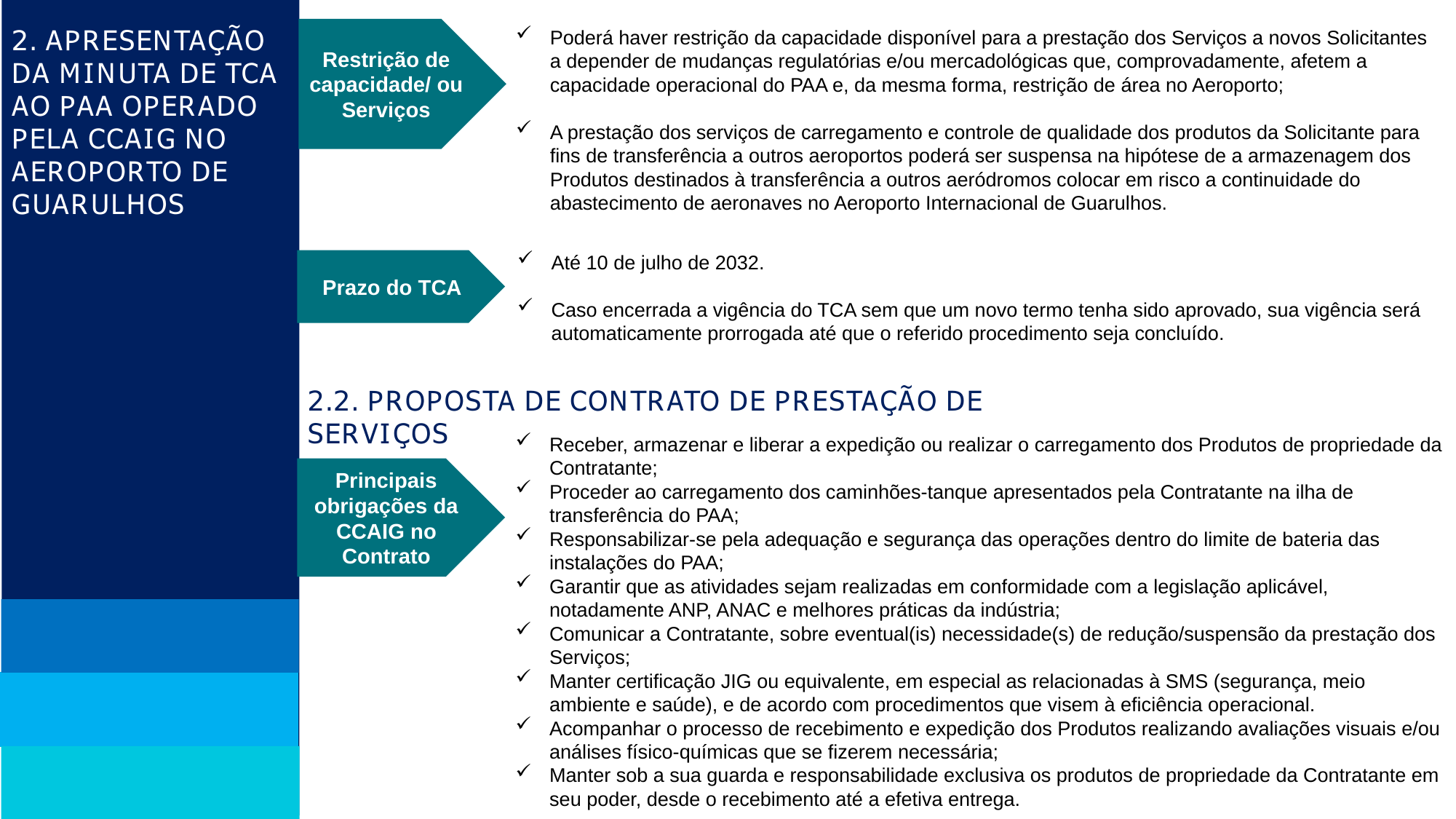

2. Apresentação da minuta de TCA ao PAA operado pela CCAIG no Aeroporto de Guarulhos

Restrição de capacidade/ ou Serviços
Poderá haver restrição da capacidade disponível para a prestação dos Serviços a novos Solicitantes a depender de mudanças regulatórias e/ou mercadológicas que, comprovadamente, afetem a capacidade operacional do PAA e, da mesma forma, restrição de área no Aeroporto;

A prestação dos serviços de carregamento e controle de qualidade dos produtos da Solicitante para fins de transferência a outros aeroportos poderá ser suspensa na hipótese de a armazenagem dos Produtos destinados à transferência a outros aeródromos colocar em risco a continuidade do abastecimento de aeronaves no Aeroporto Internacional de Guarulhos.

Até 10 de julho de 2032.

Caso encerrada a vigência do TCA sem que um novo termo tenha sido aprovado, sua vigência será automaticamente prorrogada até que o referido procedimento seja concluído.
Prazo do TCA
2.2. Proposta de Contrato de Prestação de Serviços
Receber, armazenar e liberar a expedição ou realizar o carregamento dos Produtos de propriedade da Contratante;
Proceder ao carregamento dos caminhões-tanque apresentados pela Contratante na ilha de transferência do PAA;
Responsabilizar-se pela adequação e segurança das operações dentro do limite de bateria das instalações do PAA;
Garantir que as atividades sejam realizadas em conformidade com a legislação aplicável, notadamente ANP, ANAC e melhores práticas da indústria;
Comunicar a Contratante, sobre eventual(is) necessidade(s) de redução/suspensão da prestação dos Serviços;
Manter certificação JIG ou equivalente, em especial as relacionadas à SMS (segurança, meio ambiente e saúde), e de acordo com procedimentos que visem à eficiência operacional.
Acompanhar o processo de recebimento e expedição dos Produtos realizando avaliações visuais e/ou análises físico-químicas que se fizerem necessária;
Manter sob a sua guarda e responsabilidade exclusiva os produtos de propriedade da Contratante em seu poder, desde o recebimento até a efetiva entrega.
Principais obrigações da CCAIG no Contrato